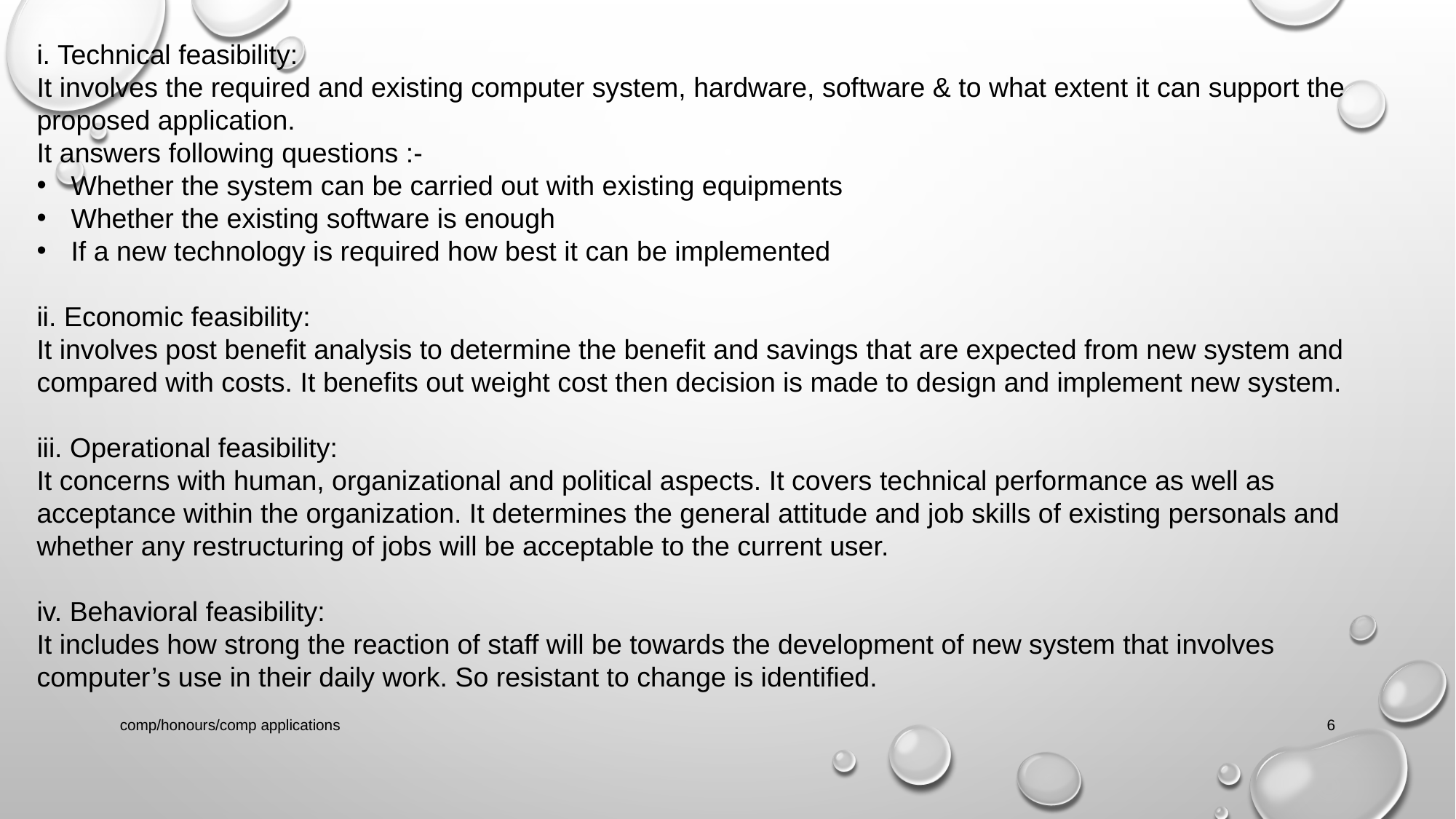

i. Technical feasibility:
It involves the required and existing computer system, hardware, software & to what extent it can support the proposed application.
It answers following questions :-
Whether the system can be carried out with existing equipments
Whether the existing software is enough
If a new technology is required how best it can be implemented

ii. Economic feasibility:
It involves post benefit analysis to determine the benefit and savings that are expected from new system and compared with costs. It benefits out weight cost then decision is made to design and implement new system.

iii. Operational feasibility:
It concerns with human, organizational and political aspects. It covers technical performance as well as acceptance within the organization. It determines the general attitude and job skills of existing personals and whether any restructuring of jobs will be acceptable to the current user.

iv. Behavioral feasibility:
It includes how strong the reaction of staff will be towards the development of new system that involves computer’s use in their daily work. So resistant to change is identified.
comp/honours/comp applications
6